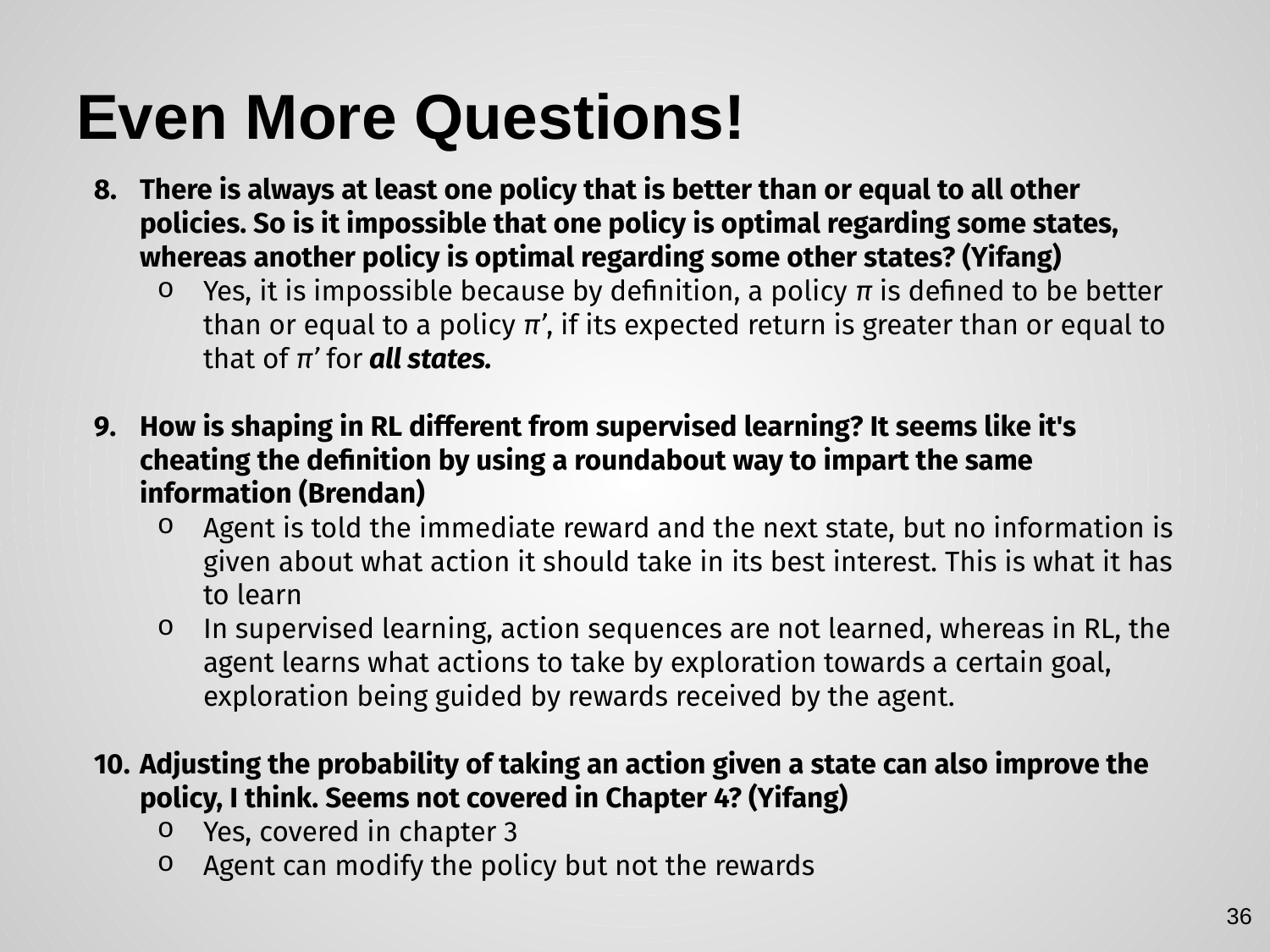

# Even More Questions!
There is always at least one policy that is better than or equal to all other policies. So is it impossible that one policy is optimal regarding some states, whereas another policy is optimal regarding some other states? (Yifang)
Yes, it is impossible because by definition, a policy π is defined to be better than or equal to a policy π’, if its expected return is greater than or equal to that of π’ for all states.

How is shaping in RL different from supervised learning? It seems like it's cheating the definition by using a roundabout way to impart the same information (Brendan)
Agent is told the immediate reward and the next state, but no information is given about what action it should take in its best interest. This is what it has to learn
In supervised learning, action sequences are not learned, whereas in RL, the agent learns what actions to take by exploration towards a certain goal, exploration being guided by rewards received by the agent.
Adjusting the probability of taking an action given a state can also improve the policy, I think. Seems not covered in Chapter 4? (Yifang)
Yes, covered in chapter 3
Agent can modify the policy but not the rewards

36